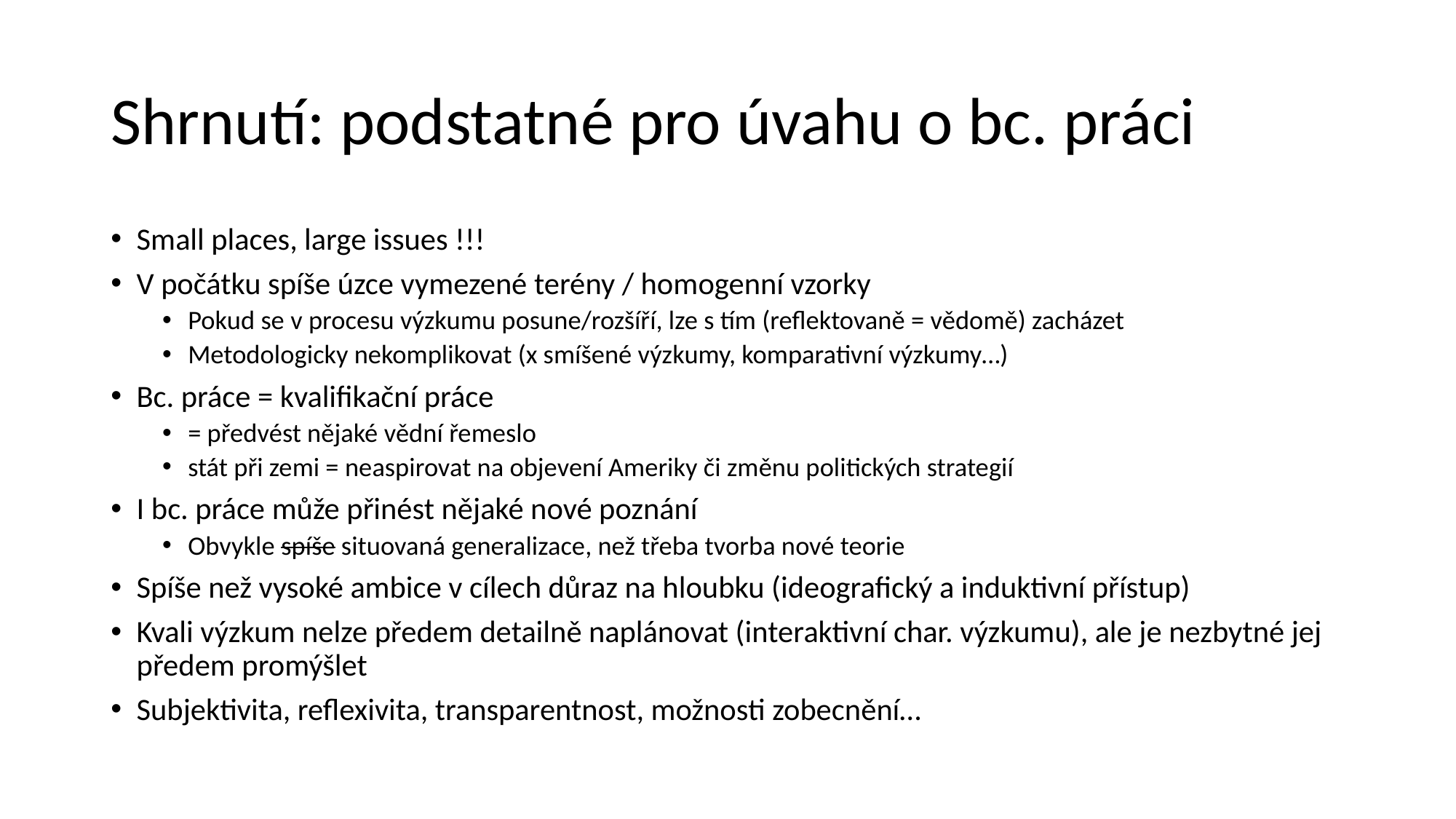

# Shrnutí: podstatné pro úvahu o bc. práci
Small places, large issues !!!
V počátku spíše úzce vymezené terény / homogenní vzorky
Pokud se v procesu výzkumu posune/rozšíří, lze s tím (reflektovaně = vědomě) zacházet
Metodologicky nekomplikovat (x smíšené výzkumy, komparativní výzkumy…)
Bc. práce = kvalifikační práce
= předvést nějaké vědní řemeslo
stát při zemi = neaspirovat na objevení Ameriky či změnu politických strategií
I bc. práce může přinést nějaké nové poznání
Obvykle spíše situovaná generalizace, než třeba tvorba nové teorie
Spíše než vysoké ambice v cílech důraz na hloubku (ideografický a induktivní přístup)
Kvali výzkum nelze předem detailně naplánovat (interaktivní char. výzkumu), ale je nezbytné jej předem promýšlet
Subjektivita, reflexivita, transparentnost, možnosti zobecnění…